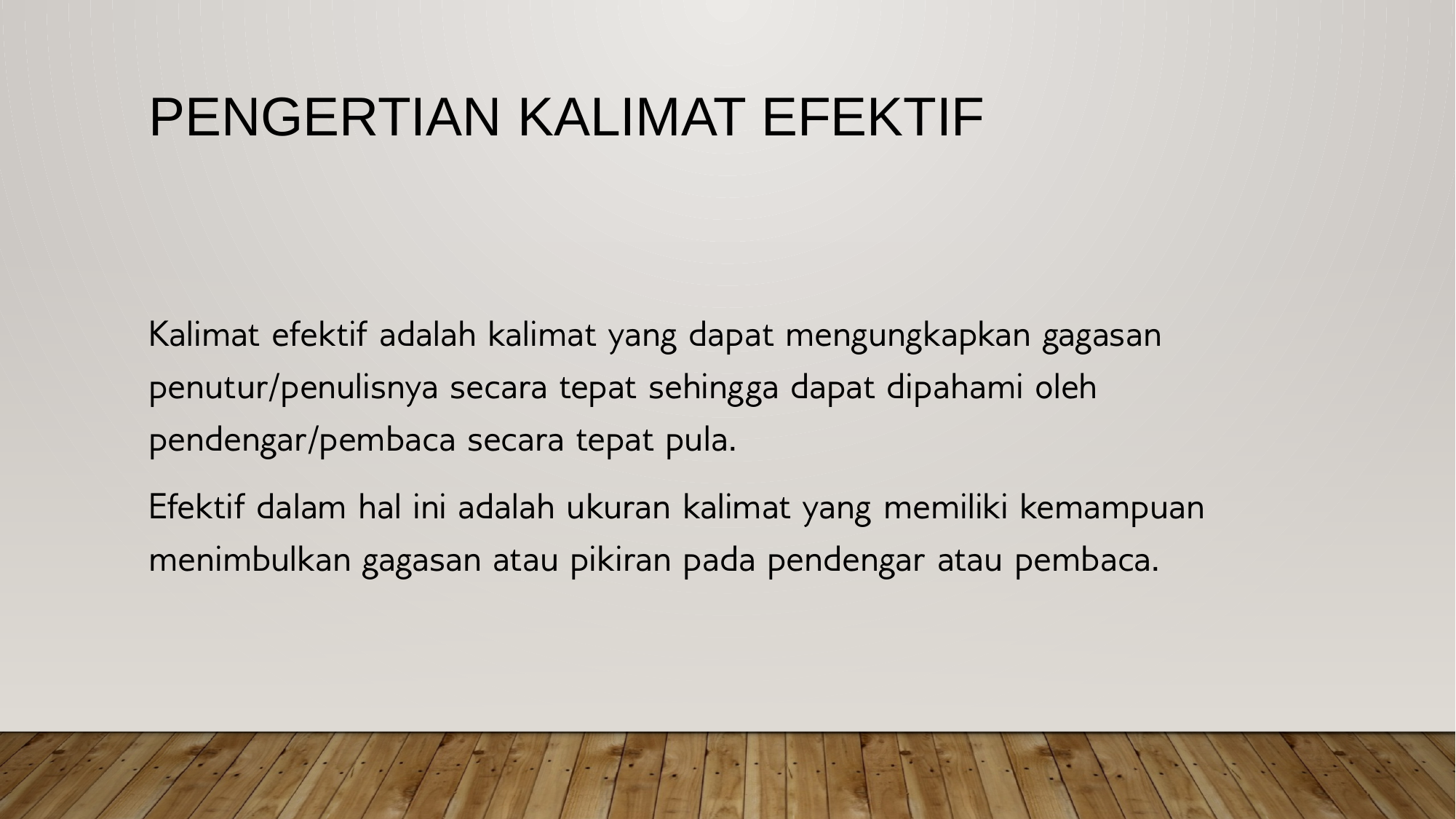

# Pengertian Kalimat Efektif
Kalimat efektif adalah kalimat yang dapat mengungkapkan gagasan penutur/penulisnya secara tepat sehingga dapat dipahami oleh pendengar/pembaca secara tepat pula.
Efektif dalam hal ini adalah ukuran kalimat yang memiliki kemampuan menimbulkan gagasan atau pikiran pada pendengar atau pembaca.